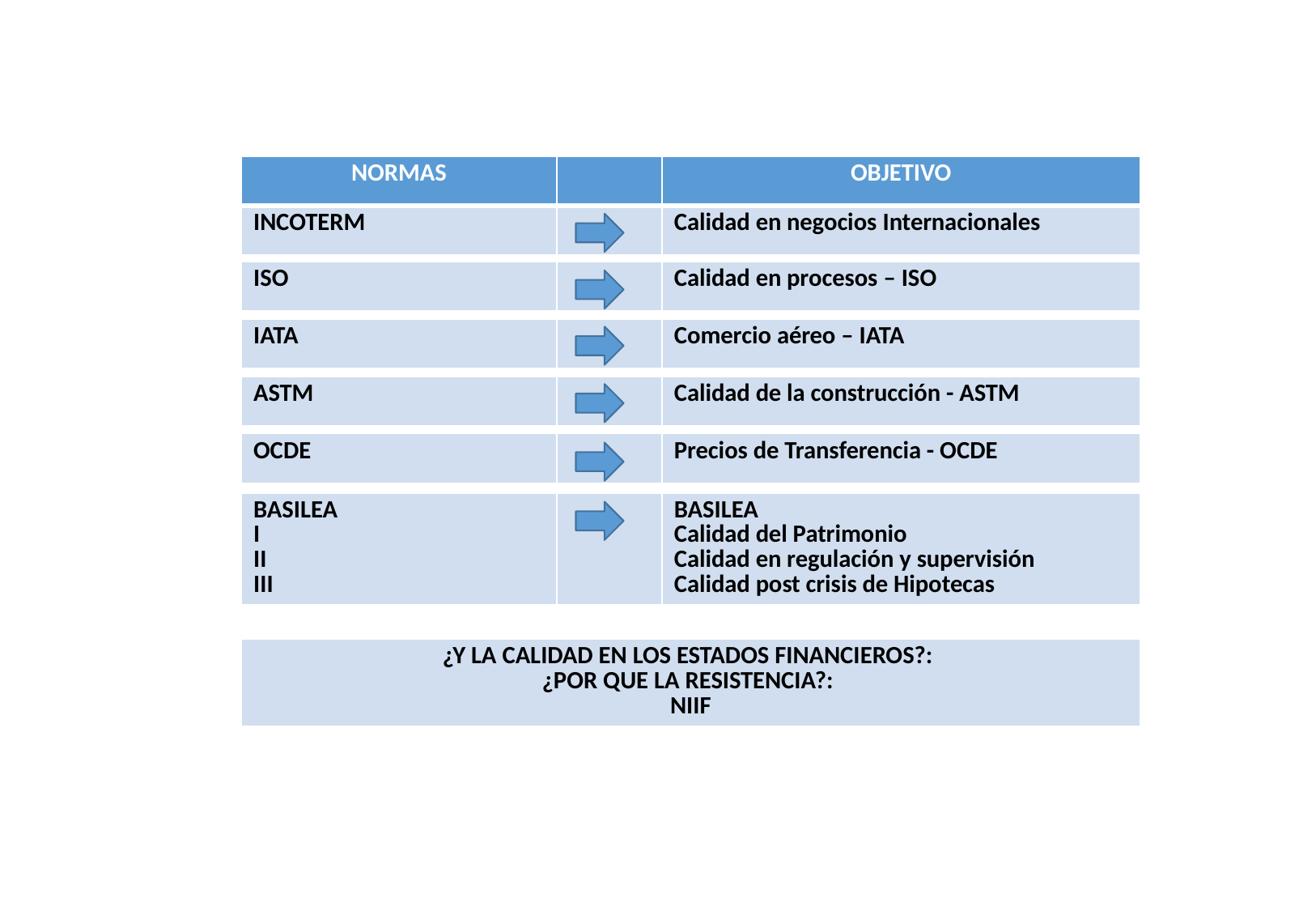

| NORMAS |  | OBJETIVO |
| --- | --- | --- |
| INCOTERM |  | Calidad en negocios Internacionales |

| ISO |  | Calidad en procesos – ISO |
| --- | --- | --- |

| IATA |  | Comercio aéreo – IATA |
| --- | --- | --- |

| ASTM |  | Calidad de la construcción - ASTM |
| --- | --- | --- |

| OCDE |  | Precios de Transferencia - OCDE |
| --- | --- | --- |

| BASILEA I II III |  | BASILEA Calidad del Patrimonio Calidad en regulación y supervisión Calidad post crisis de Hipotecas |
| --- | --- | --- |

| ¿Y LA CALIDAD EN LOS ESTADOS FINANCIEROS?: ¿POR QUE LA RESISTENCIA?: NIIF |
| --- |